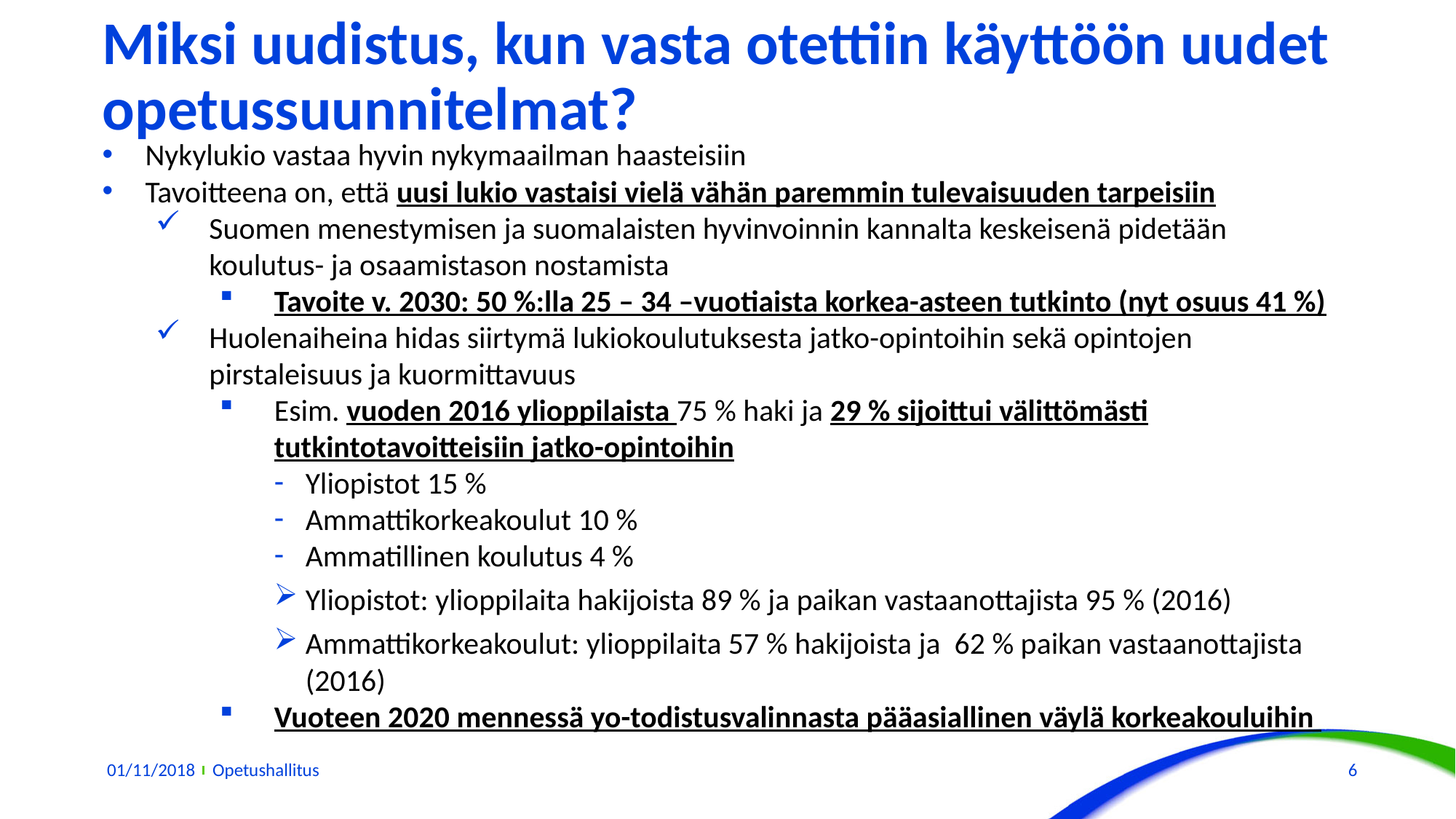

# Miksi uudistus, kun vasta otettiin käyttöön uudet opetussuunnitelmat?
Nykylukio vastaa hyvin nykymaailman haasteisiin
Tavoitteena on, että uusi lukio vastaisi vielä vähän paremmin tulevaisuuden tarpeisiin
Suomen menestymisen ja suomalaisten hyvinvoinnin kannalta keskeisenä pidetään koulutus- ja osaamistason nostamista
Tavoite v. 2030: 50 %:lla 25 – 34 –vuotiaista korkea-asteen tutkinto (nyt osuus 41 %)
Huolenaiheina hidas siirtymä lukiokoulutuksesta jatko-opintoihin sekä opintojen pirstaleisuus ja kuormittavuus
Esim. vuoden 2016 ylioppilaista 75 % haki ja 29 % sijoittui välittömästi tutkintotavoitteisiin jatko-opintoihin
Yliopistot 15 %
Ammattikorkeakoulut 10 %
Ammatillinen koulutus 4 %
Yliopistot: ylioppilaita hakijoista 89 % ja paikan vastaanottajista 95 % (2016)
Ammattikorkeakoulut: ylioppilaita 57 % hakijoista ja  62 % paikan vastaanottajista (2016)
Vuoteen 2020 mennessä yo-todistusvalinnasta pääasiallinen väylä korkeakouluihin

01/11/2018
Opetushallitus
6